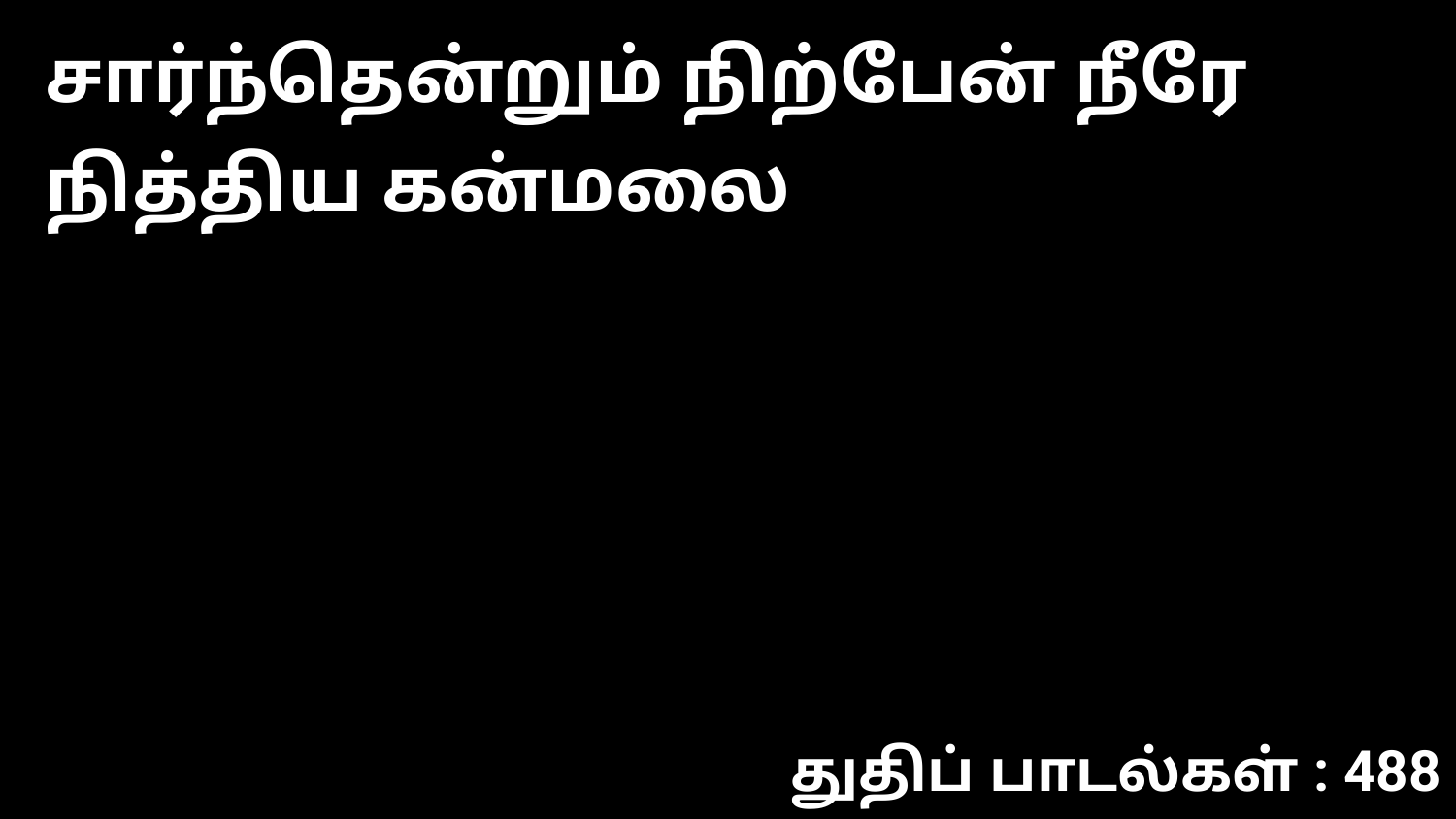

சார்ந்தென்றும் நிற்பேன் நீரே நித்திய கன்மலை
துதிப் பாடல்கள் : 488